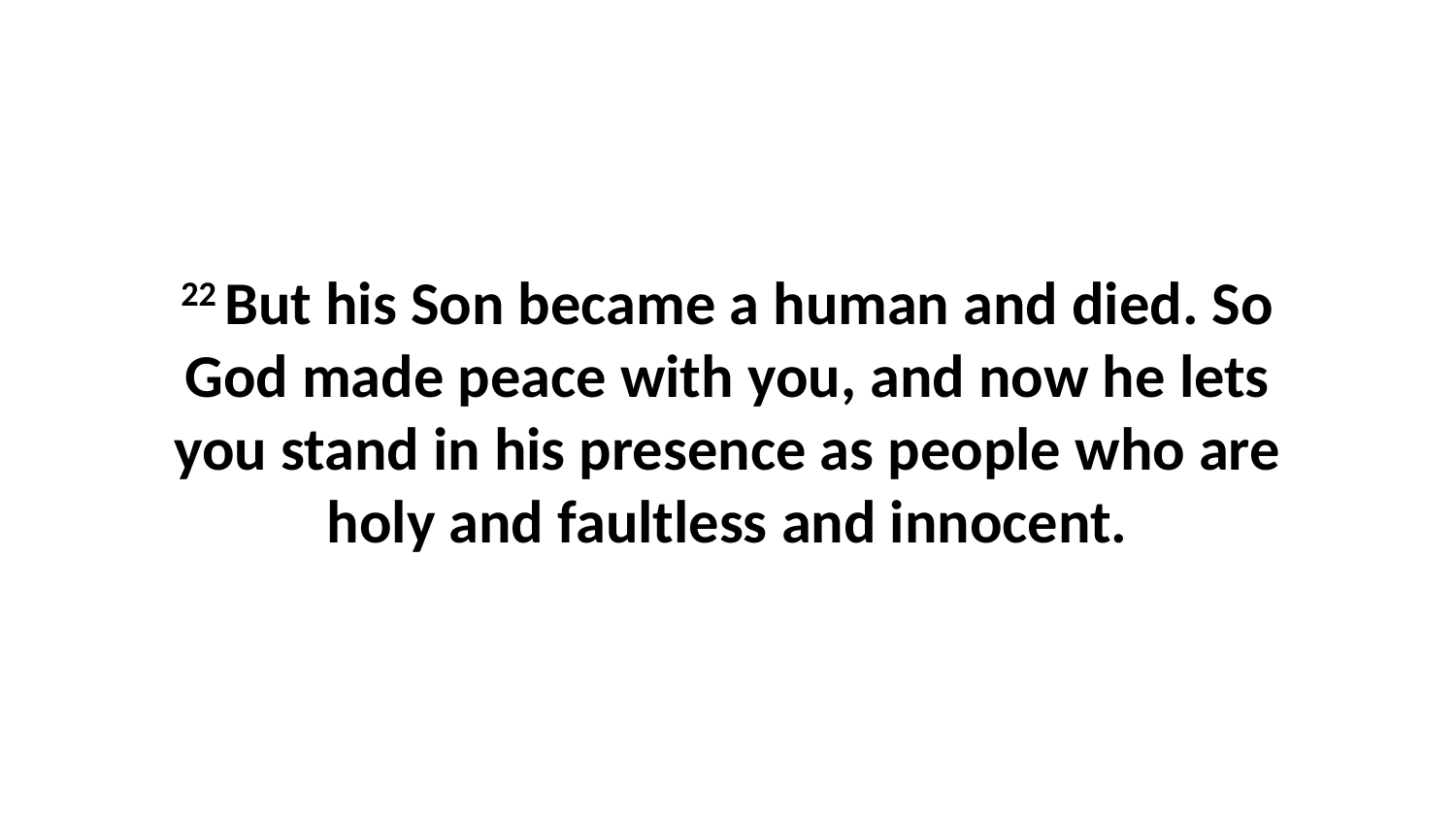

22 But his Son became a human and died. So God made peace with you, and now he lets you stand in his presence as people who are holy and faultless and innocent.